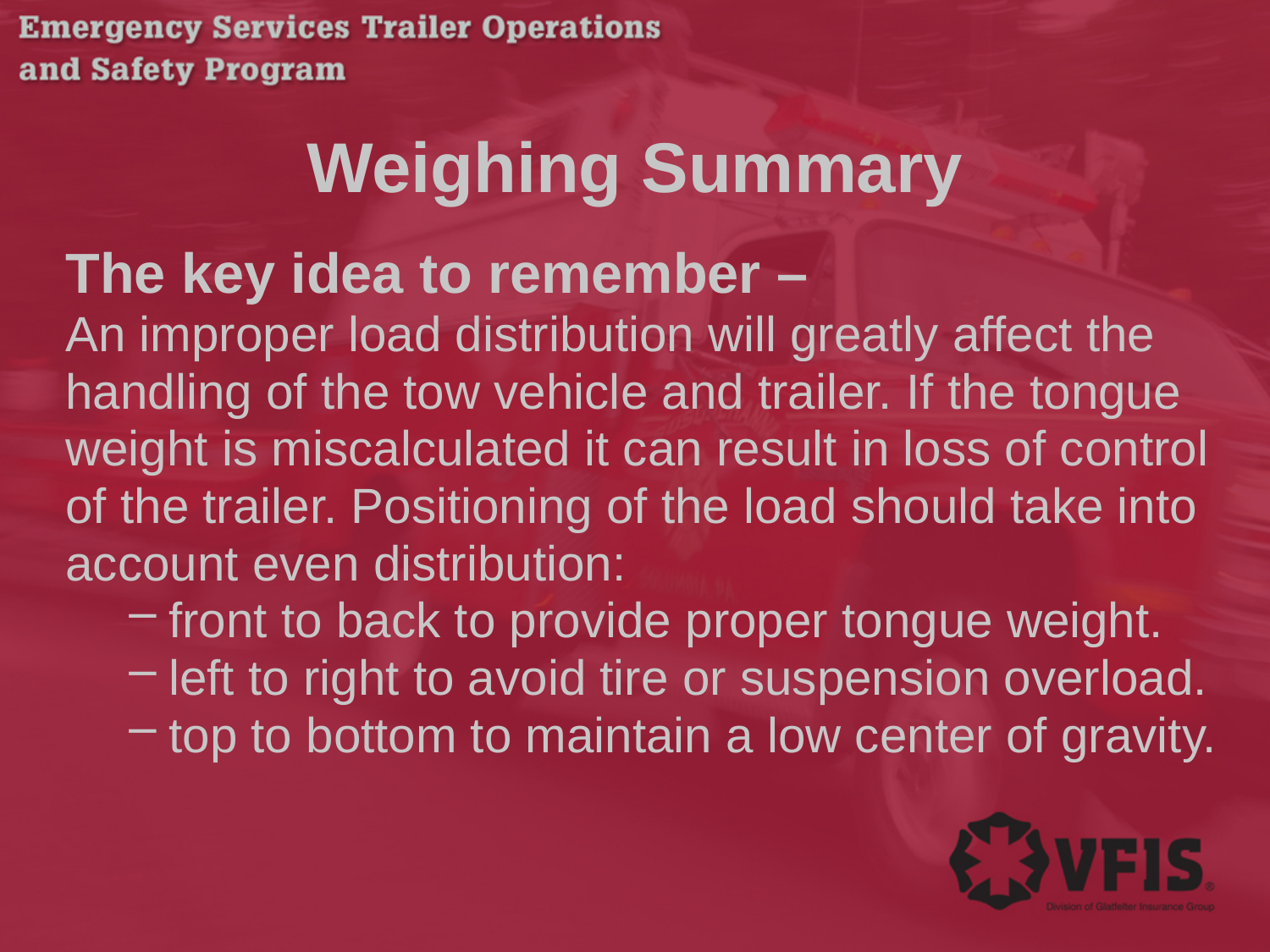

# Weighing Summary
The key idea to remember –
An improper load distribution will greatly affect the
handling of the tow vehicle and trailer. If the tongue
weight is miscalculated it can result in loss of control
of the trailer. Positioning of the load should take into
account even distribution:
front to back to provide proper tongue weight.
left to right to avoid tire or suspension overload.
top to bottom to maintain a low center of gravity.